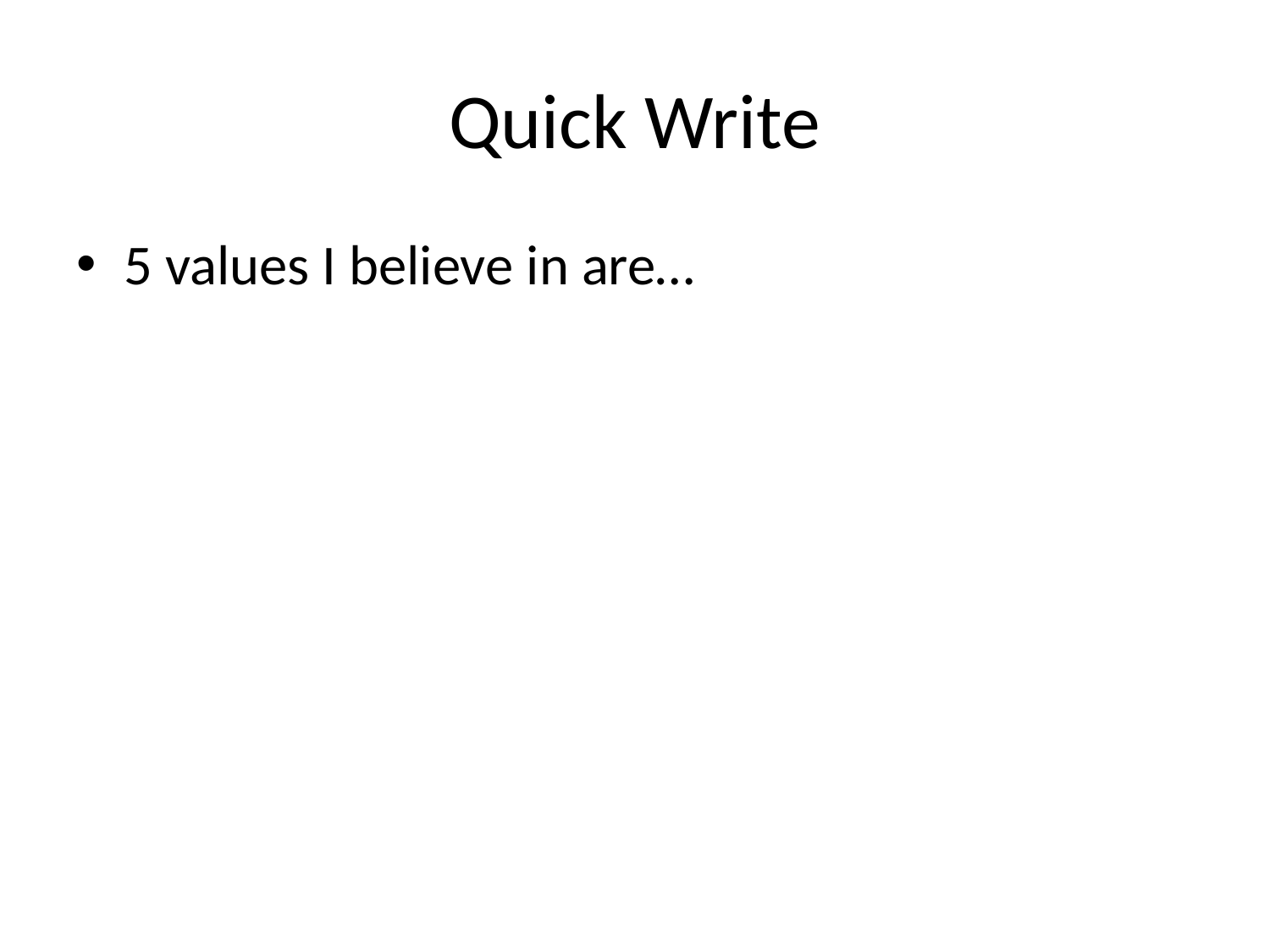

# Quick Write
5 values I believe in are…